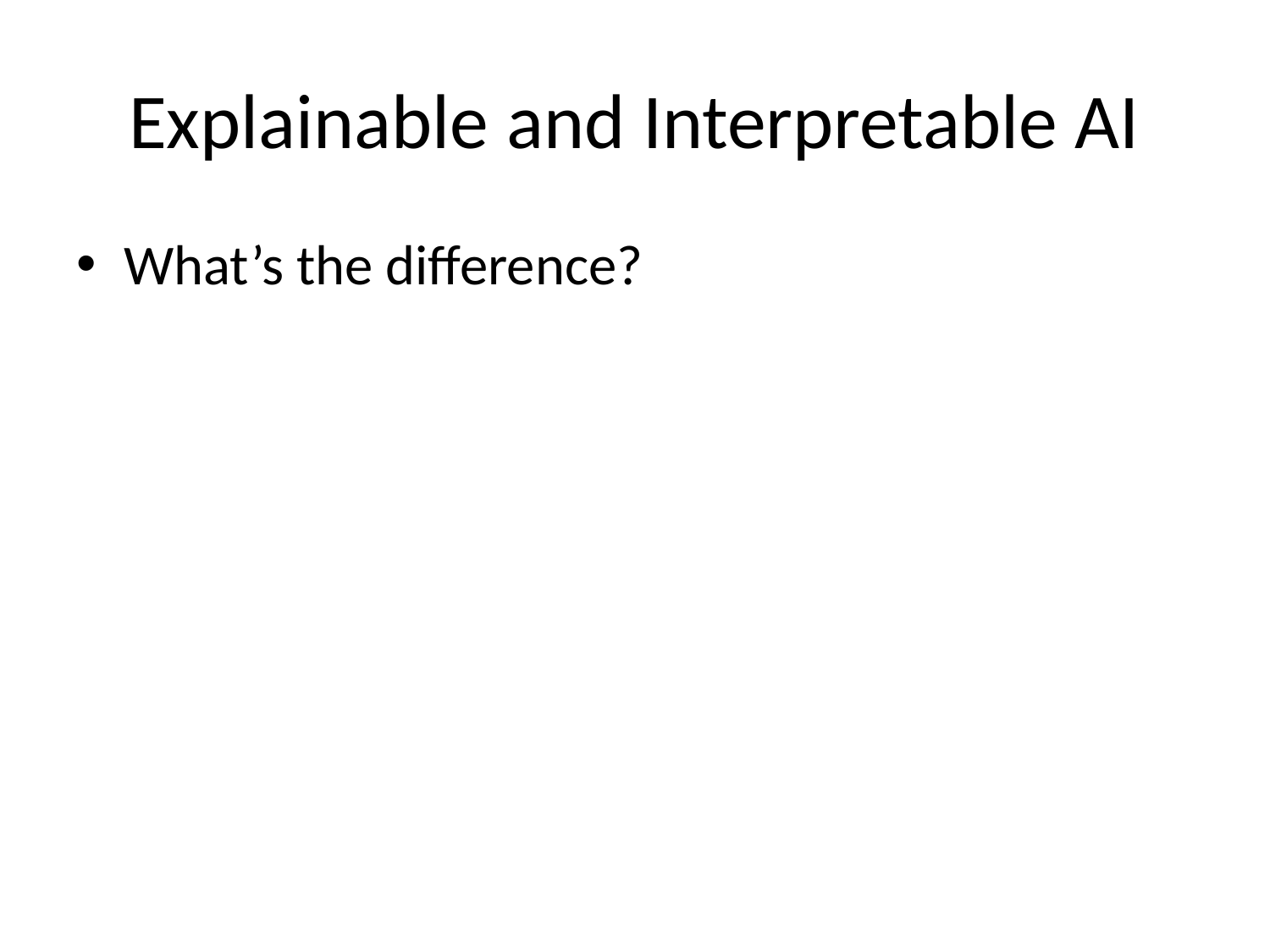

# Explainable and Interpretable AI
What’s the difference?